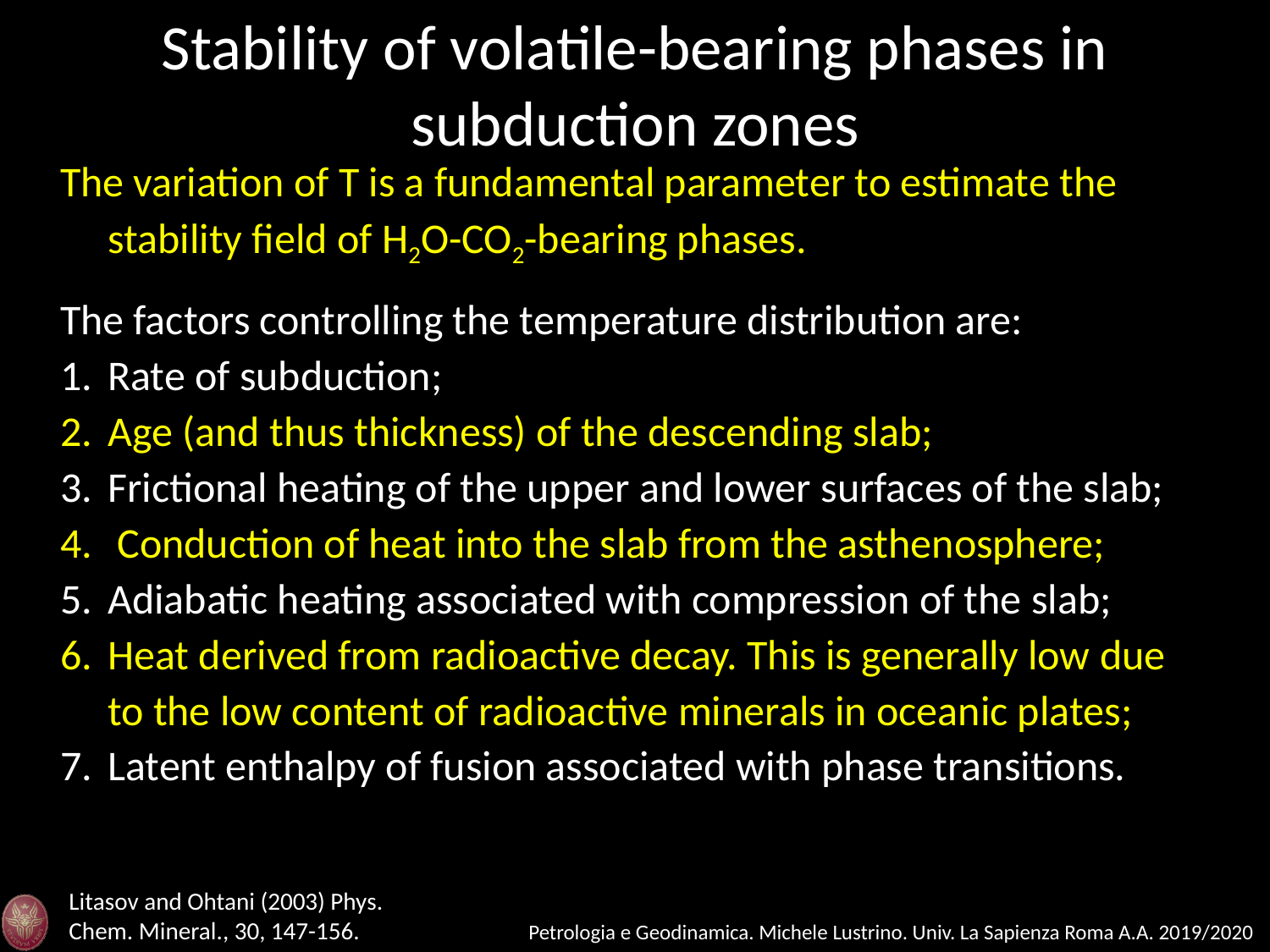

Stability of volatile-bearing phases in subduction zones
The variation of T is a fundamental parameter to estimate the stability field of H2O-CO2-bearing phases.

The factors controlling the temperature distribution are:
Rate of subduction;
Age (and thus thickness) of the descending slab;
Frictional heating of the upper and lower surfaces of the slab;
 Conduction of heat into the slab from the asthenosphere;
Adiabatic heating associated with compression of the slab;
Heat derived from radioactive decay. This is generally low due to the low content of radioactive minerals in oceanic plates;
Latent enthalpy of fusion associated with phase transitions.
Litasov and Ohtani (2003) Phys. Chem. Mineral., 30, 147-156.